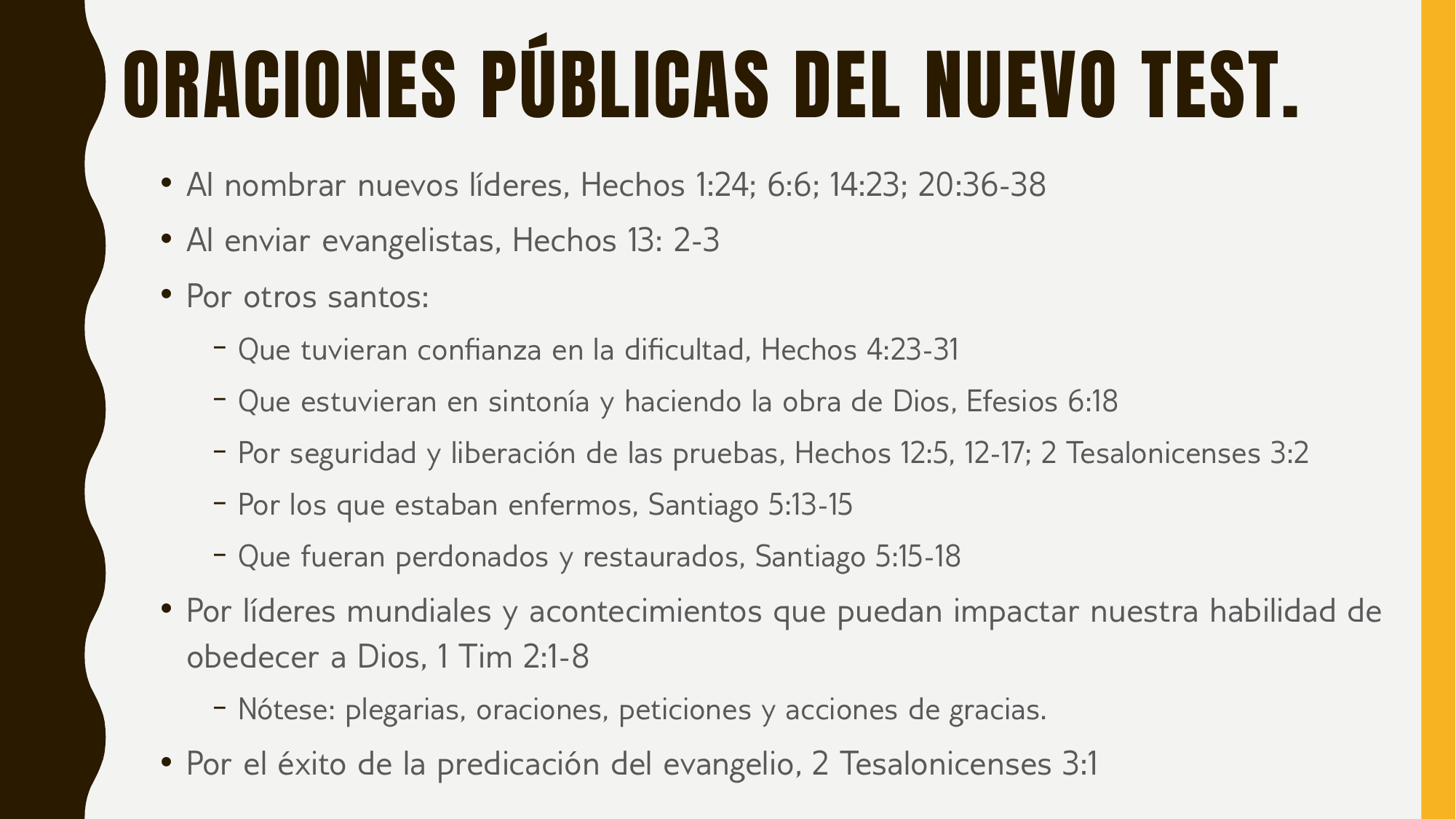

# Oraciones públicas del nuevo test.
Al nombrar nuevos líderes, Hechos 1:24; 6:6; 14:23; 20:36-38
Al enviar evangelistas, Hechos 13: 2-3
Por otros santos:
Que tuvieran confianza en la dificultad, Hechos 4:23-31
Que estuvieran en sintonía y haciendo la obra de Dios, Efesios 6:18
Por seguridad y liberación de las pruebas, Hechos 12:5, 12-17; 2 Tesalonicenses 3:2
Por los que estaban enfermos, Santiago 5:13-15
Que fueran perdonados y restaurados, Santiago 5:15-18
Por líderes mundiales y acontecimientos que puedan impactar nuestra habilidad de obedecer a Dios, 1 Tim 2:1-8
Nótese: plegarias, oraciones, peticiones y acciones de gracias.
Por el éxito de la predicación del evangelio, 2 Tesalonicenses 3:1